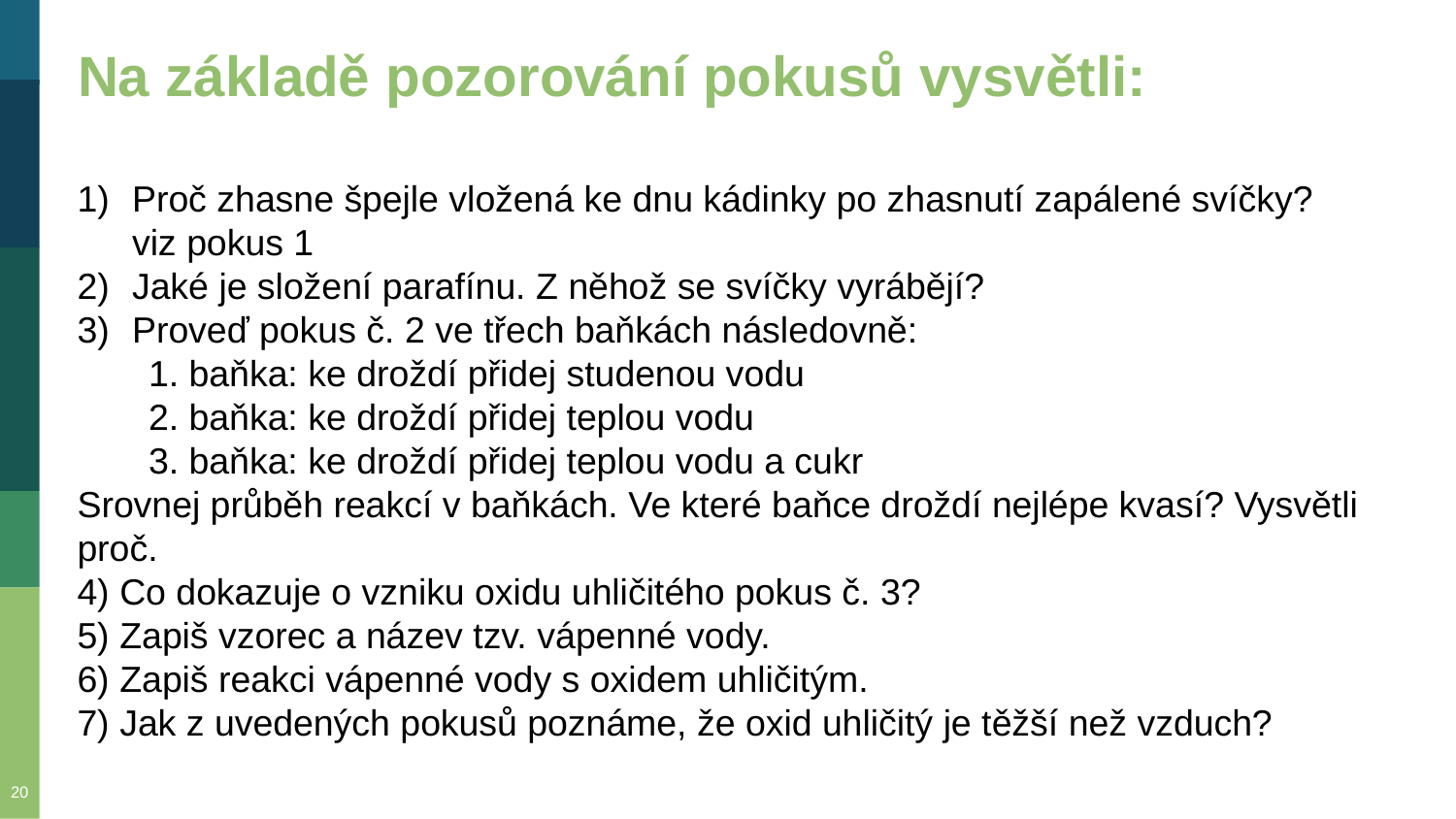

Na základě pozorování pokusů vysvětli:
Proč zhasne špejle vložená ke dnu kádinky po zhasnutí zapálené svíčky? viz pokus 1
Jaké je složení parafínu. Z něhož se svíčky vyrábějí?
Proveď pokus č. 2 ve třech baňkách následovně:
       1. baňka: ke droždí přidej studenou vodu
       2. baňka: ke droždí přidej teplou vodu
       3. baňka: ke droždí přidej teplou vodu a cukr
Srovnej průběh reakcí v baňkách. Ve které baňce droždí nejlépe kvasí? Vysvětli proč.
4) Co dokazuje o vzniku oxidu uhličitého pokus č. 3?
5) Zapiš vzorec a název tzv. vápenné vody.
6) Zapiš reakci vápenné vody s oxidem uhličitým.
7) Jak z uvedených pokusů poznáme, že oxid uhličitý je těžší než vzduch?

20